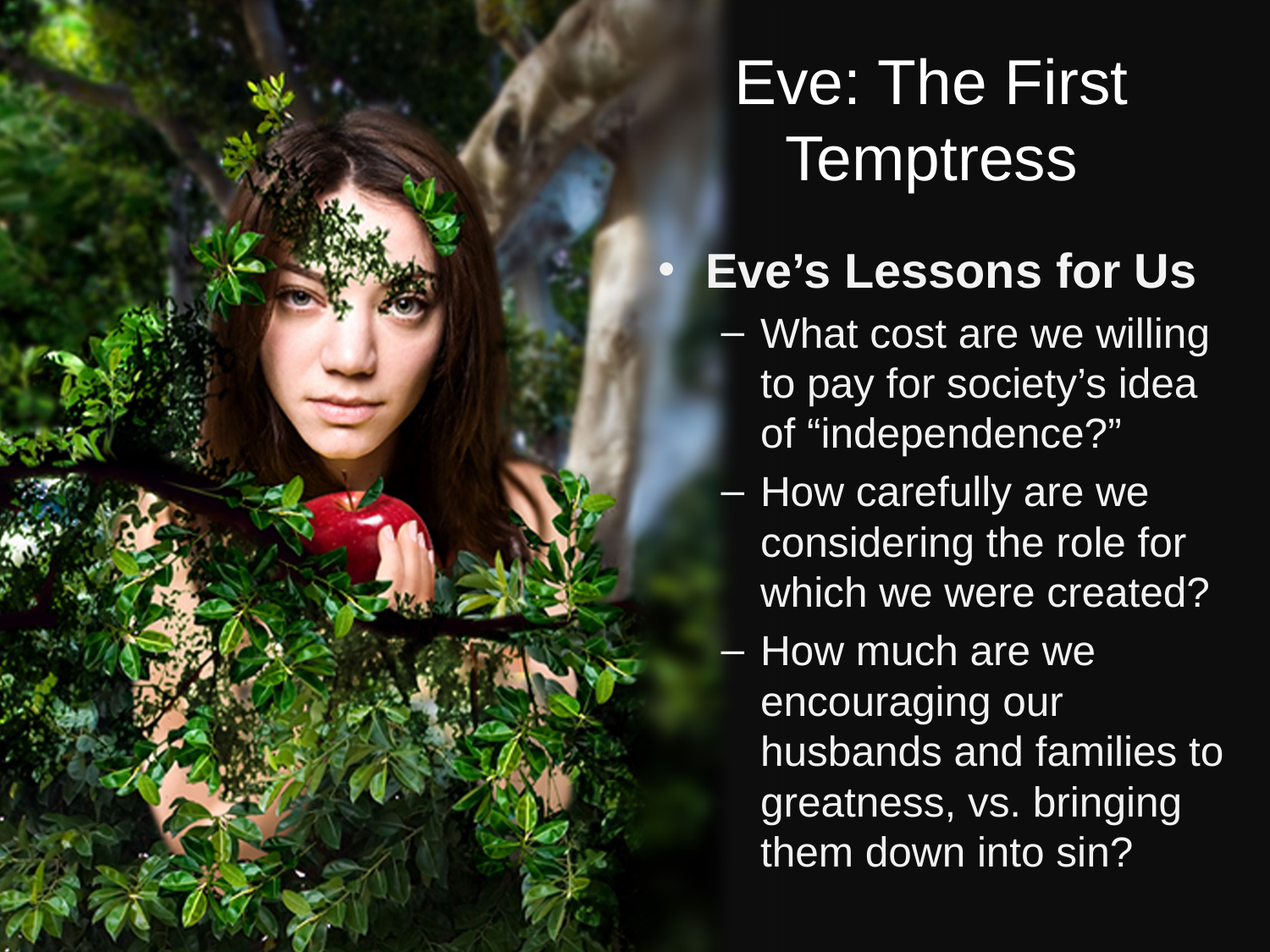

# Eve: The First Temptress
Eve’s Lessons for Us
What cost are we willing to pay for society’s idea of “independence?”
How carefully are we considering the role for which we were created?
How much are we encouraging our husbands and families to greatness, vs. bringing them down into sin?